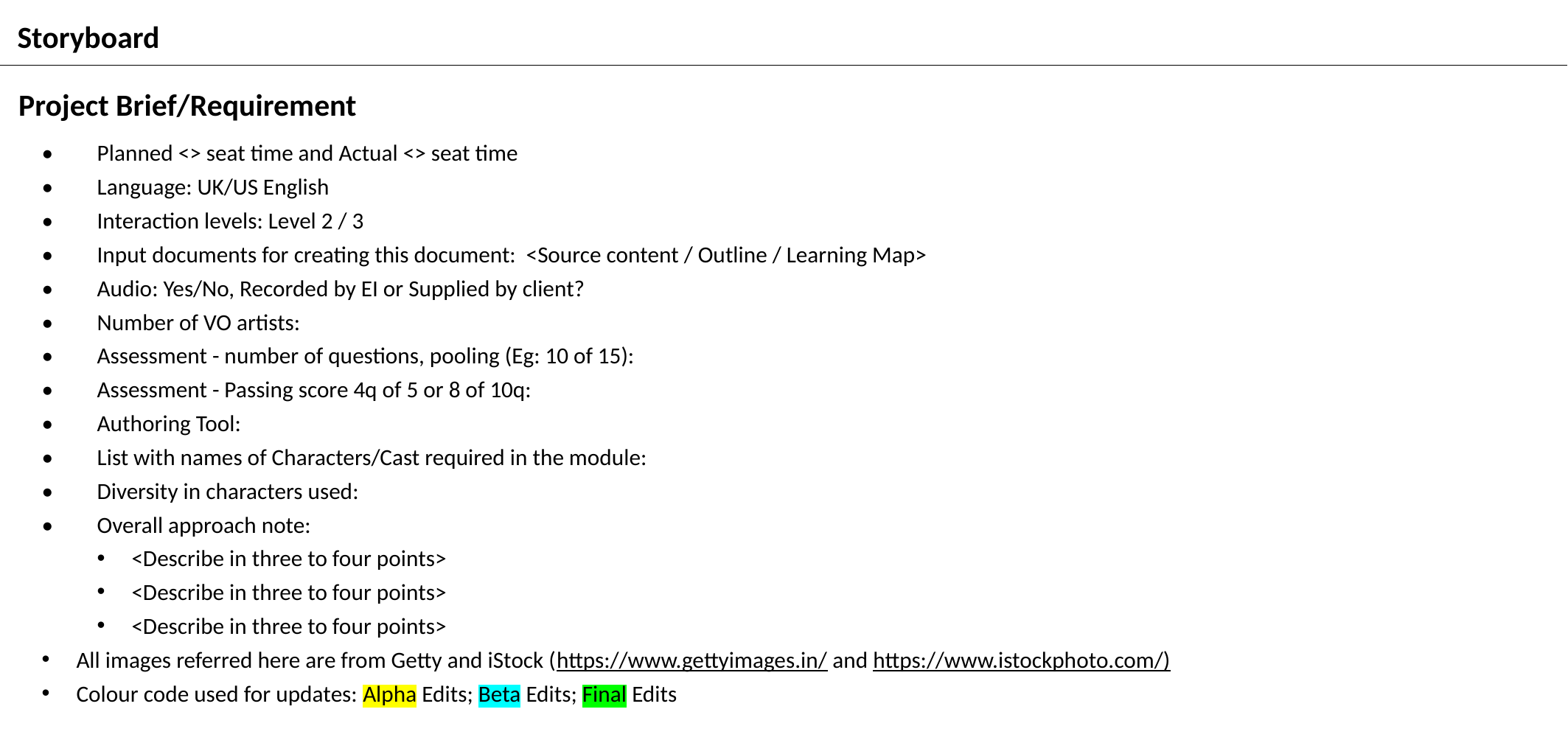

Storyboard

Project Brief/Requirement
•	Planned <> seat time and Actual <> seat time
•	Language: UK/US English
•	Interaction levels: Level 2 / 3
•	Input documents for creating this document:  <Source content / Outline / Learning Map>
•	Audio: Yes/No, Recorded by EI or Supplied by client?
•	Number of VO artists:
•	Assessment - number of questions, pooling (Eg: 10 of 15):
•	Assessment - Passing score 4q of 5 or 8 of 10q:
•	Authoring Tool:
•	List with names of Characters/Cast required in the module:
•	Diversity in characters used:
•	Overall approach note:
<Describe in three to four points>
<Describe in three to four points>
<Describe in three to four points>
All images referred here are from Getty and iStock (https://www.gettyimages.in/ and https://www.istockphoto.com/)
Colour code used for updates: Alpha Edits; Beta Edits; Final Edits